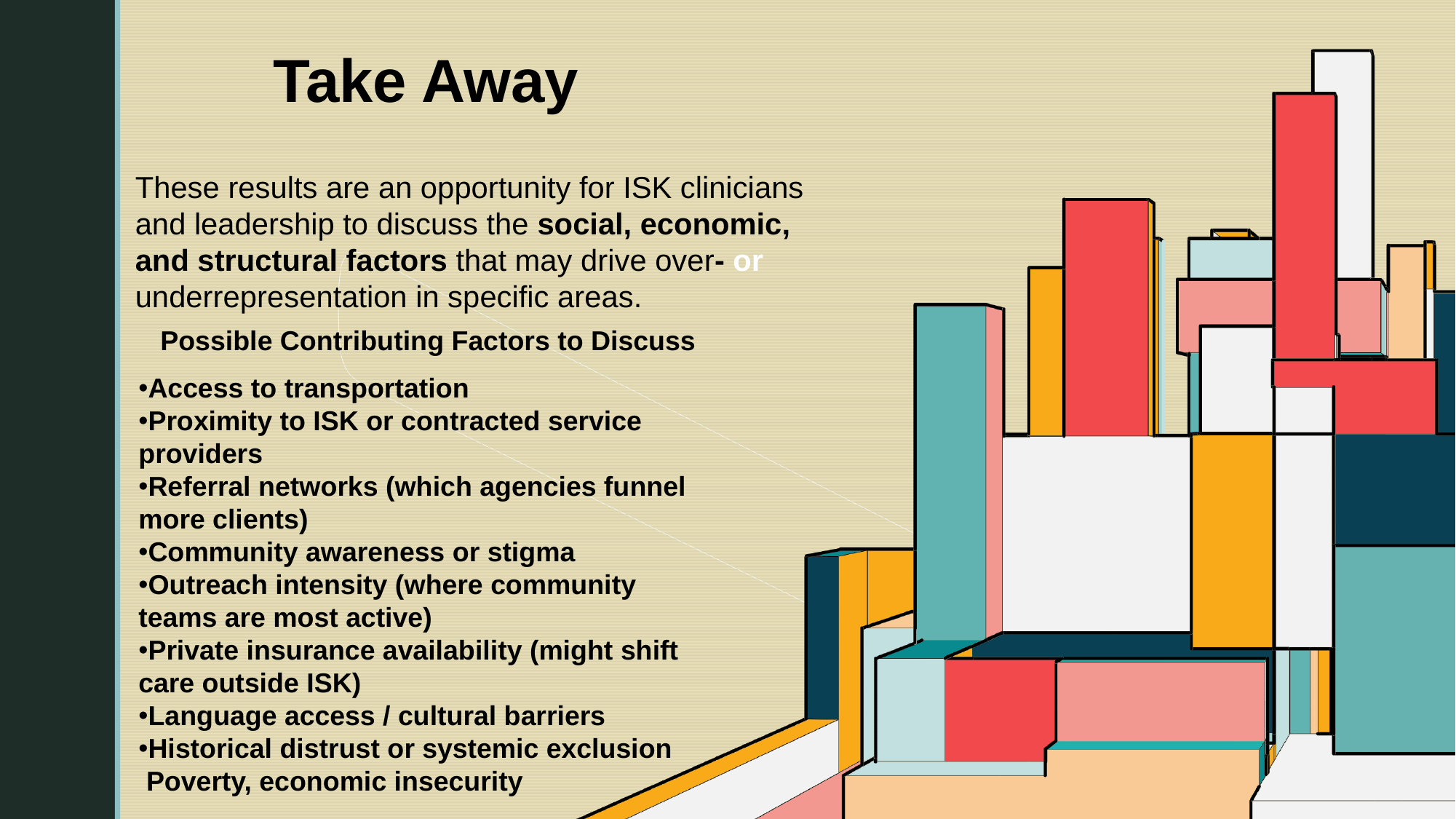

# Take Away
These results are an opportunity for ISK clinicians and leadership to discuss the social, economic, and structural factors that may drive over- or underrepresentation in specific areas.
Possible Contributing Factors to Discuss

Access to transportation
Proximity to ISK or contracted service providers
Referral networks (which agencies funnel more clients)
Community awareness or stigma
Outreach intensity (where community teams are most active)
Private insurance availability (might shift care outside ISK)
Language access / cultural barriers
Historical distrust or systemic exclusion
 Poverty, economic insecurity